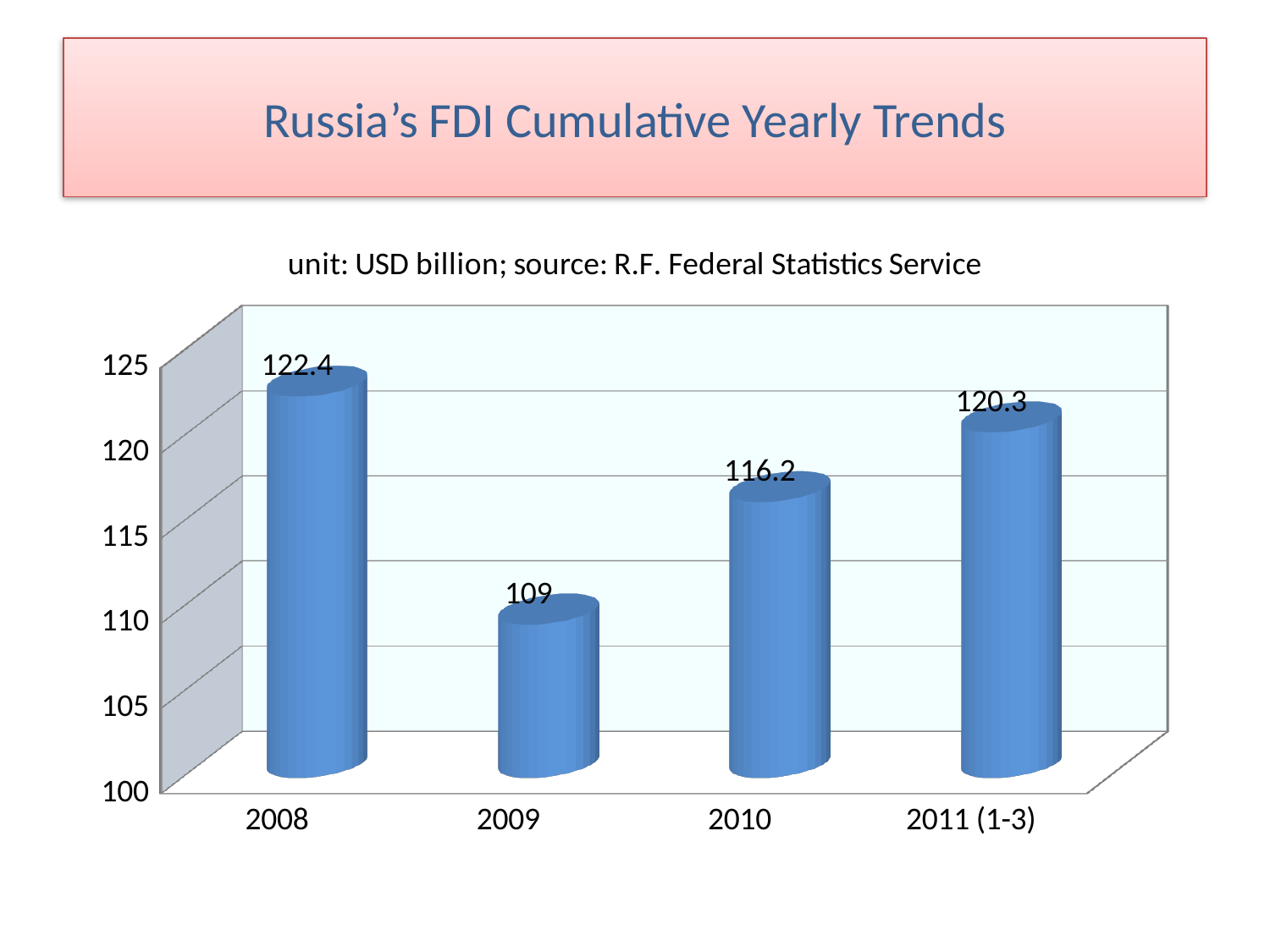

# Russia’s FDI Cumulative Yearly Trends

[unsupported chart]